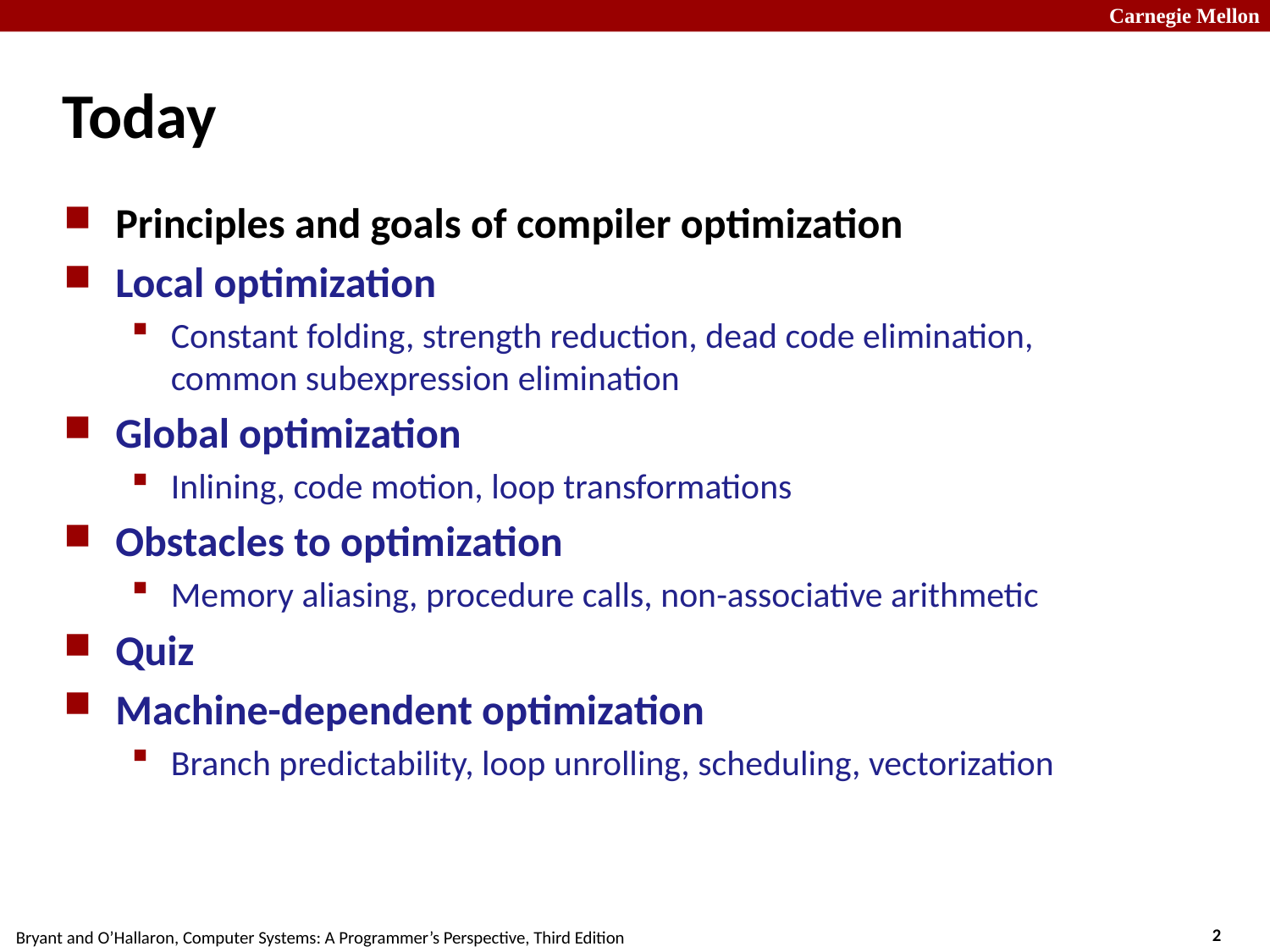

# Today
Principles and goals of compiler optimization
Local optimization
Constant folding, strength reduction, dead code elimination, common subexpression elimination
Global optimization
Inlining, code motion, loop transformations
Obstacles to optimization
Memory aliasing, procedure calls, non-associative arithmetic
Quiz
Machine-dependent optimization
Branch predictability, loop unrolling, scheduling, vectorization